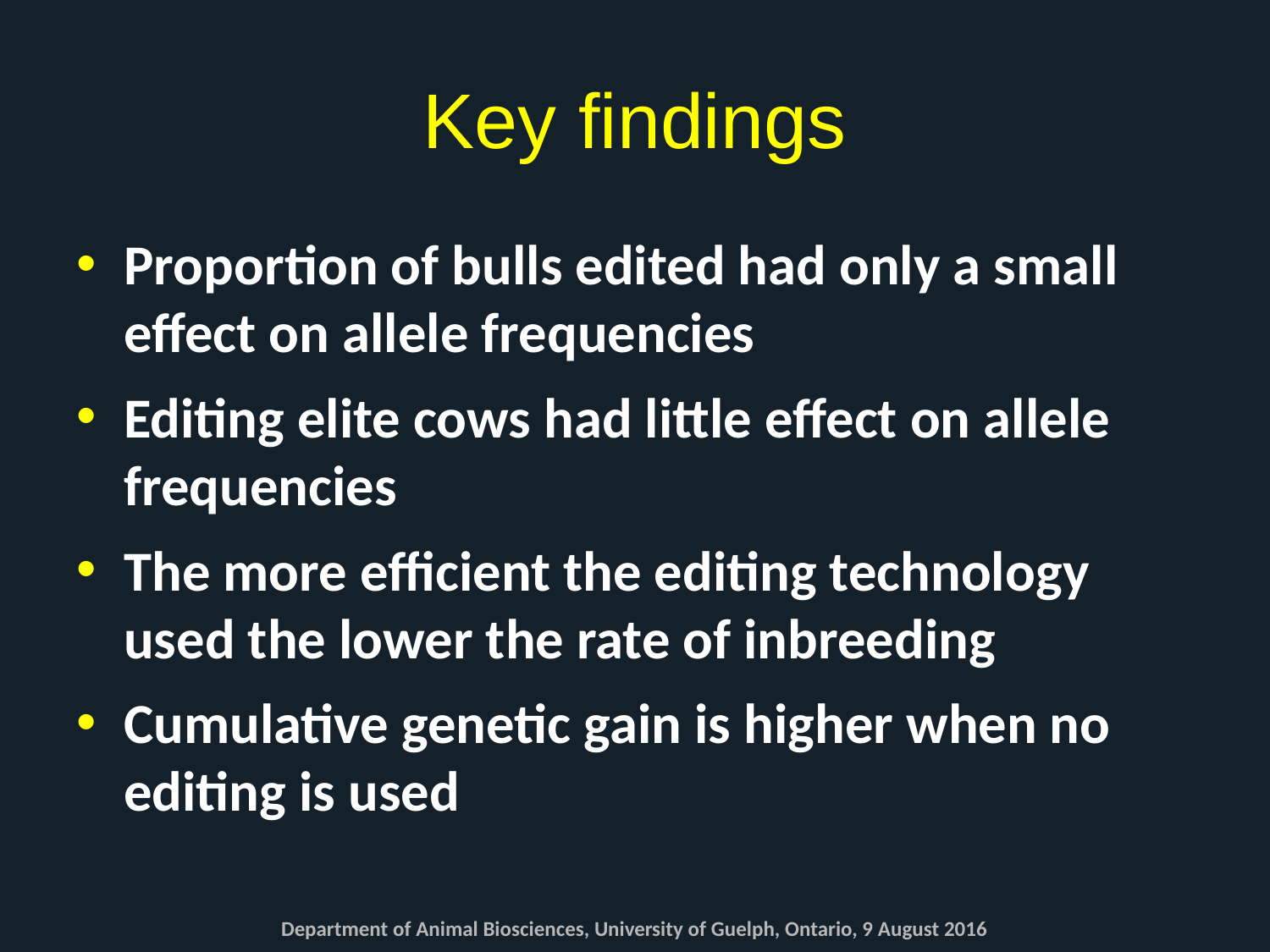

# Key findings
Proportion of bulls edited had only a small effect on allele frequencies
Editing elite cows had little effect on allele frequencies
The more efficient the editing technology used the lower the rate of inbreeding
Cumulative genetic gain is higher when no editing is used
Department of Animal Biosciences, University of Guelph, Ontario, 9 August 2016